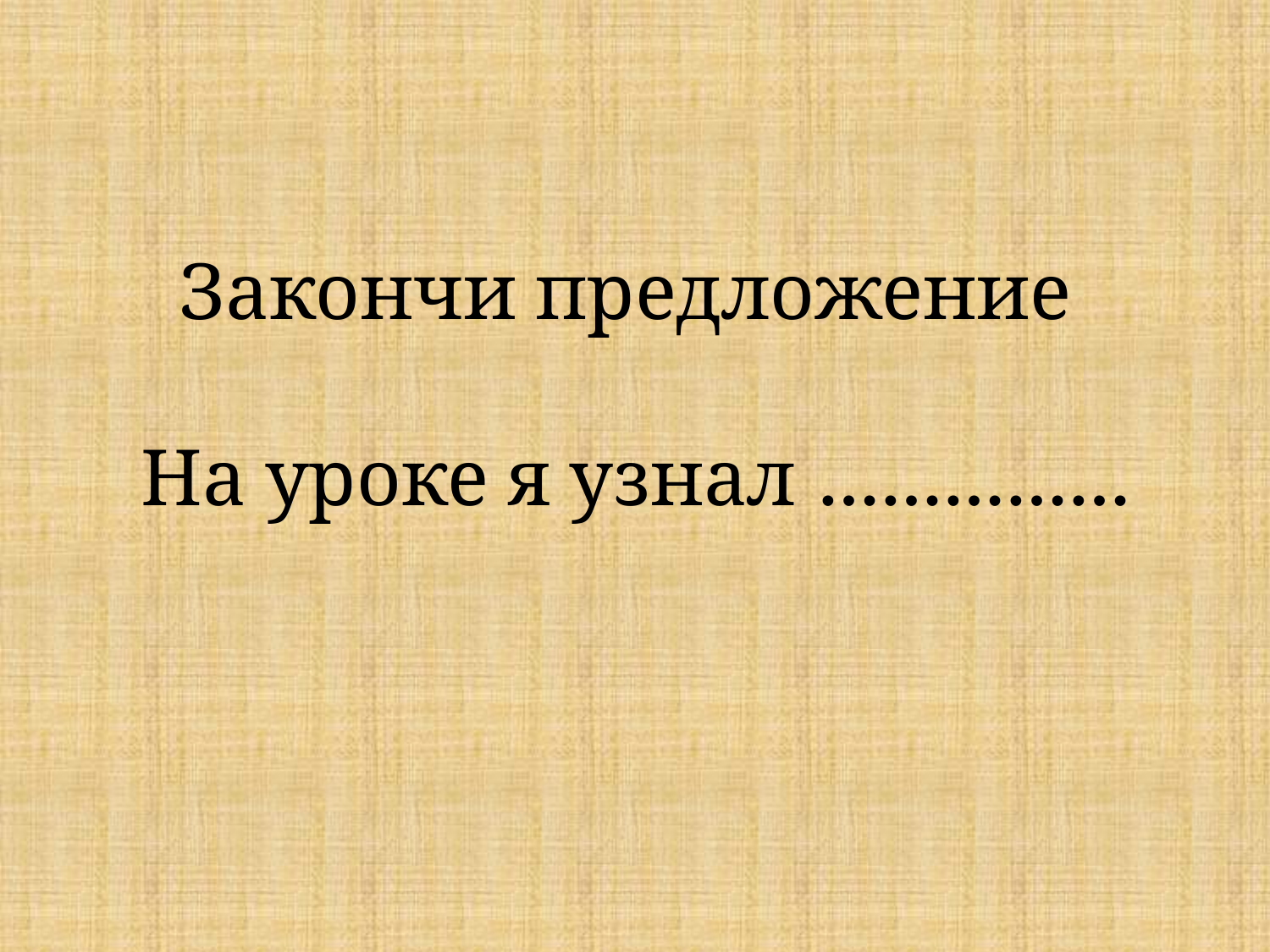

# Закончи предложение На уроке я узнал ……………